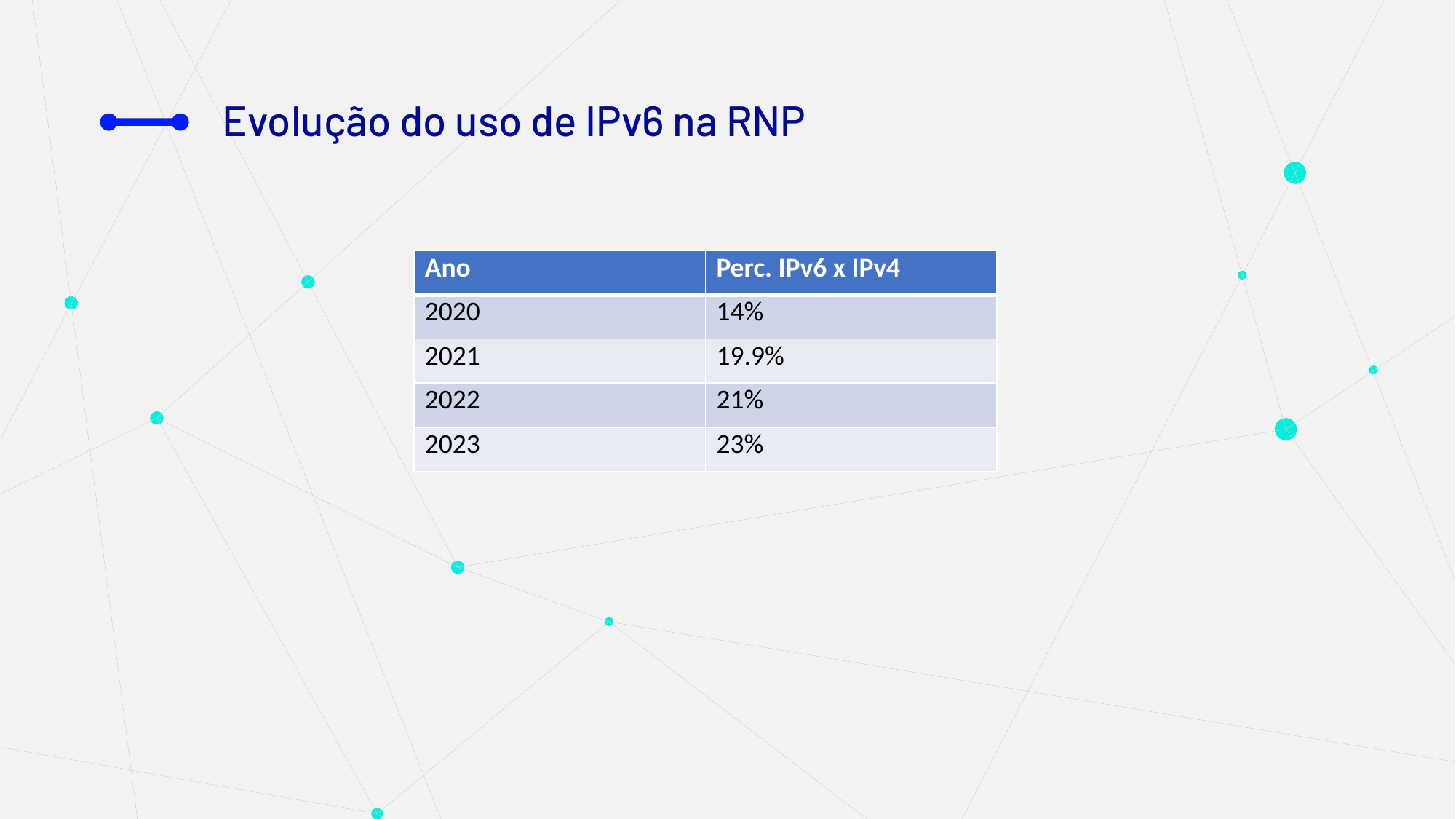

# Evolução do uso de IPv6 na RNP
| Ano | Perc. IPv6 x IPv4 |
| --- | --- |
| 2020 | 14% |
| 2021 | 19.9% |
| 2022 | 21% |
| 2023 | 23% |